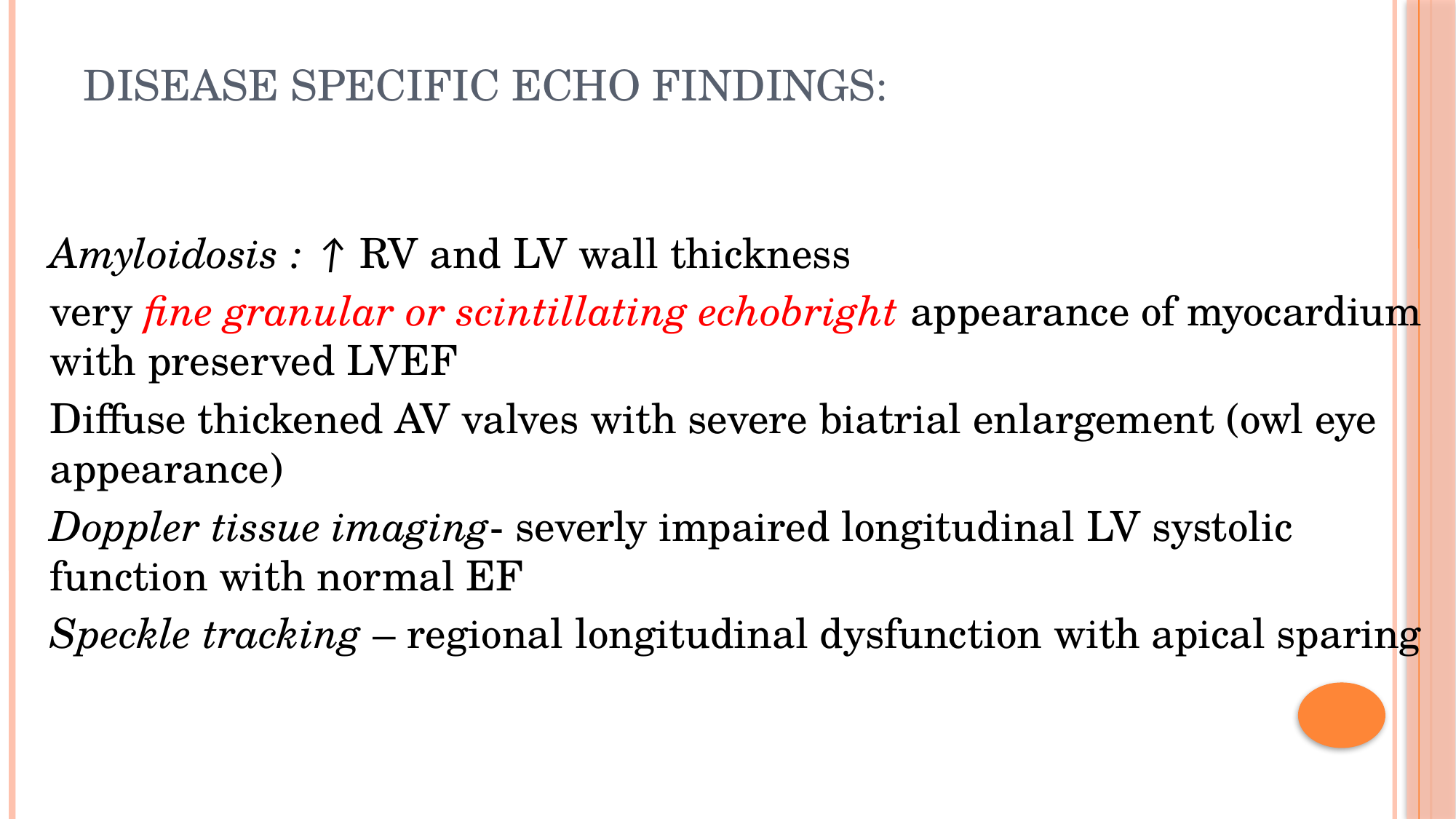

# Disease specific ECHO findings:
Amyloidosis : ↑ RV and LV wall thickness
very fine granular or scintillating echobright appearance of myocardium with preserved LVEF
Diffuse thickened AV valves with severe biatrial enlargement (owl eye appearance)
Doppler tissue imaging- severly impaired longitudinal LV systolic function with normal EF
Speckle tracking – regional longitudinal dysfunction with apical sparing